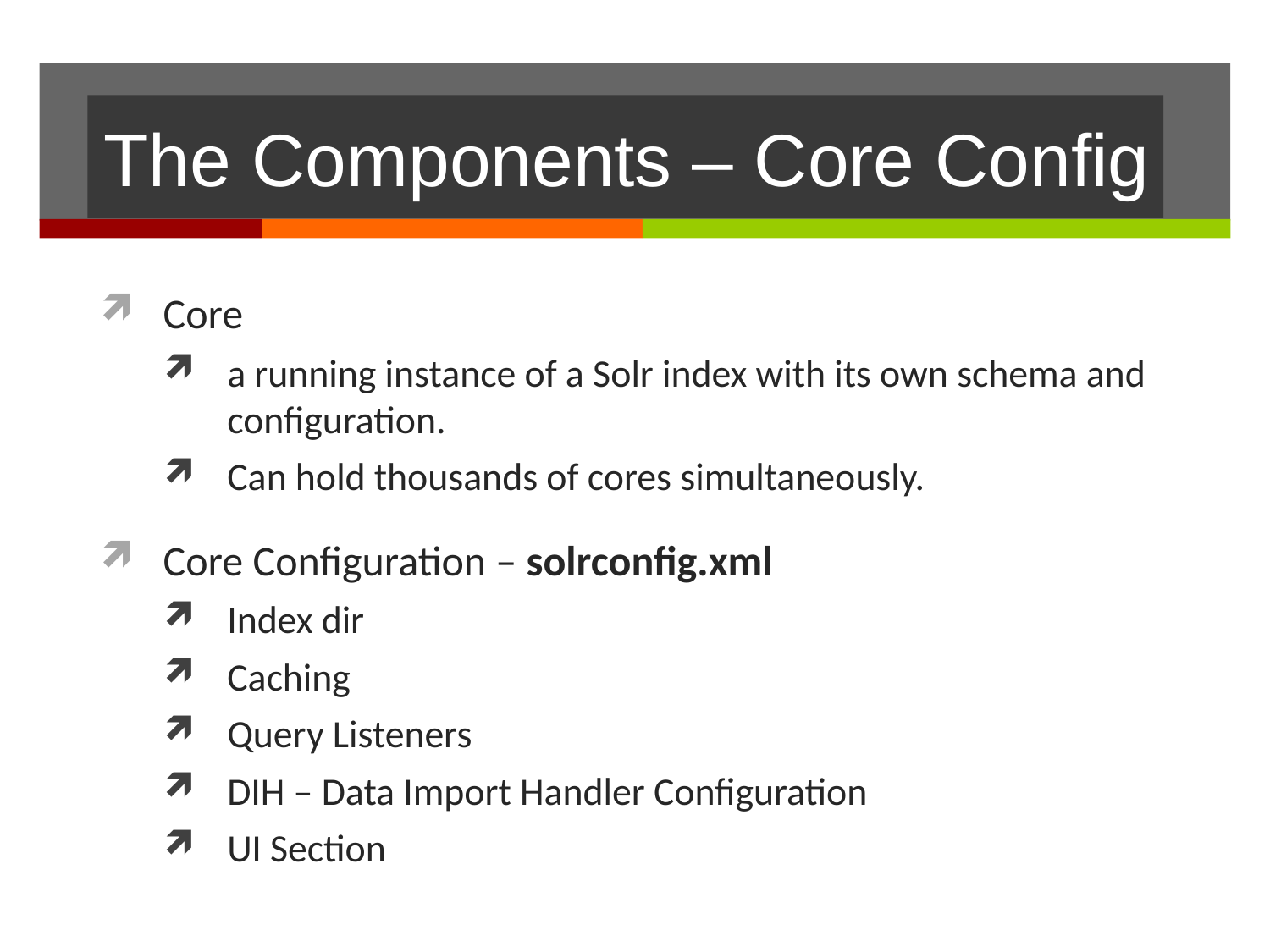

# The Components – Core Config
Core
a running instance of a Solr index with its own schema and configuration.
Can hold thousands of cores simultaneously.
Core Configuration – solrconfig.xml
Index dir
Caching
Query Listeners
DIH – Data Import Handler Configuration
UI Section